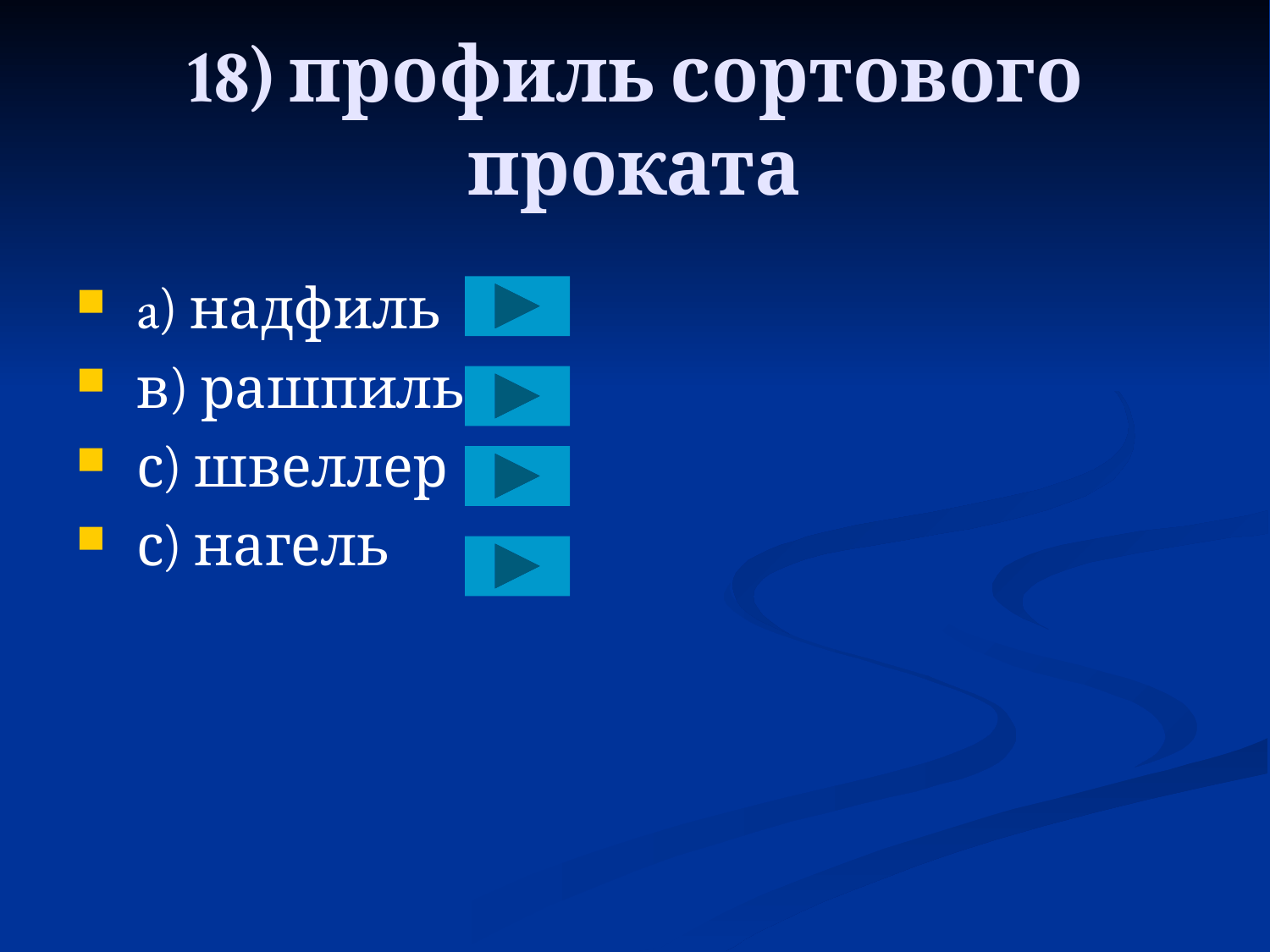

# 18) профиль сортового проката
 a) надфиль
 в) рашпиль
 с) швеллер
 с) нагель